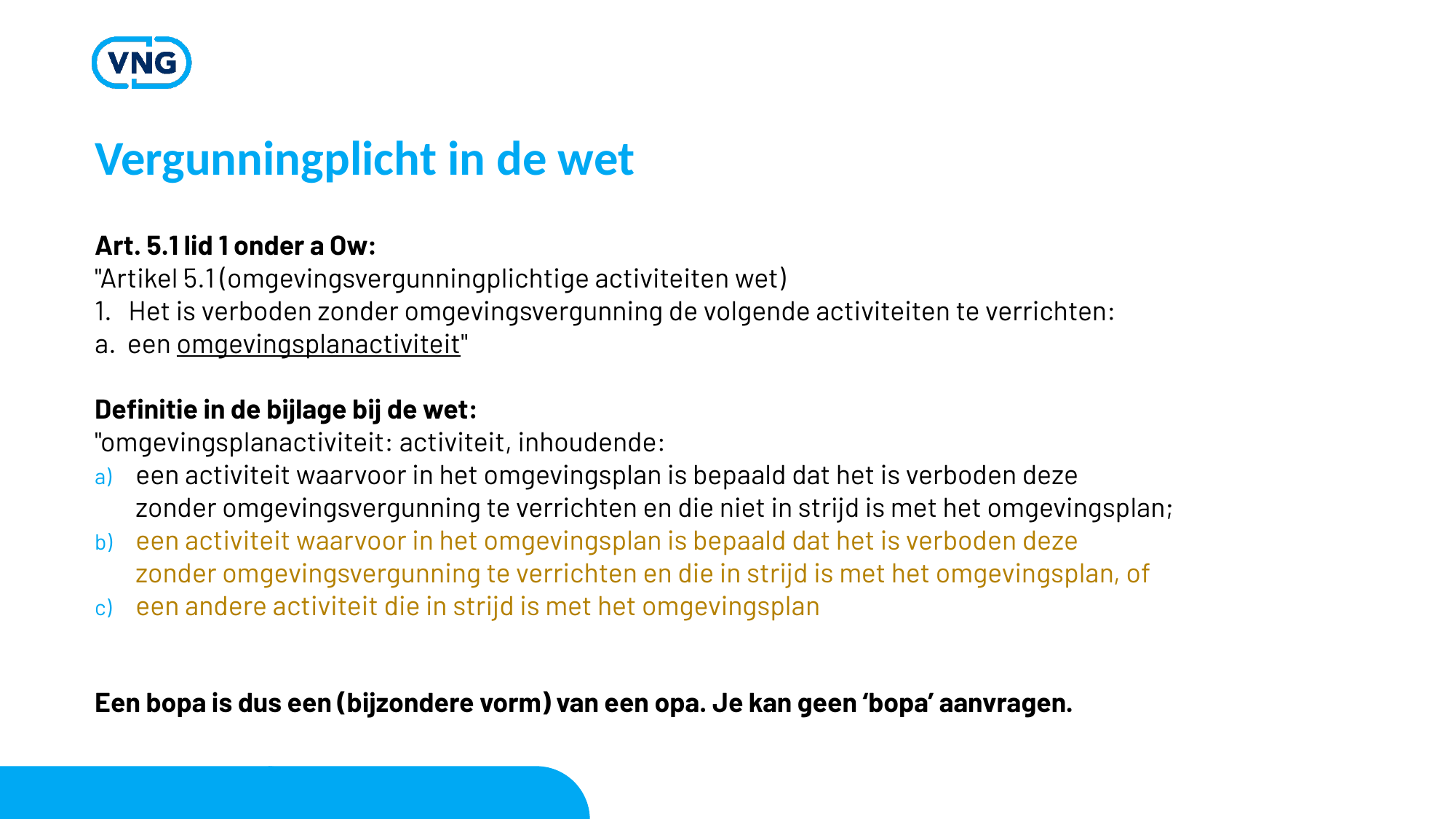

# Vergunningplicht in de wet
Art. 5.1 lid 1 onder a Ow:
"Artikel 5.1 (omgevingsvergunningplichtige activiteiten wet)
1.   Het is verboden zonder omgevingsvergunning de volgende activiteiten te verrichten:
a.  een omgevingsplanactiviteit"

Definitie in de bijlage bij de wet:
"omgevingsplanactiviteit: activiteit, inhoudende:
een activiteit waarvoor in het omgevingsplan is bepaald dat het is verboden deze zonder omgevingsvergunning te verrichten en die niet in strijd is met het omgevingsplan;
een activiteit waarvoor in het omgevingsplan is bepaald dat het is verboden deze zonder omgevingsvergunning te verrichten en die in strijd is met het omgevingsplan, of
een andere activiteit die in strijd is met het omgevingsplan

Een bopa is dus een (bijzondere vorm) van een opa. Je kan geen ‘bopa’ aanvragen.